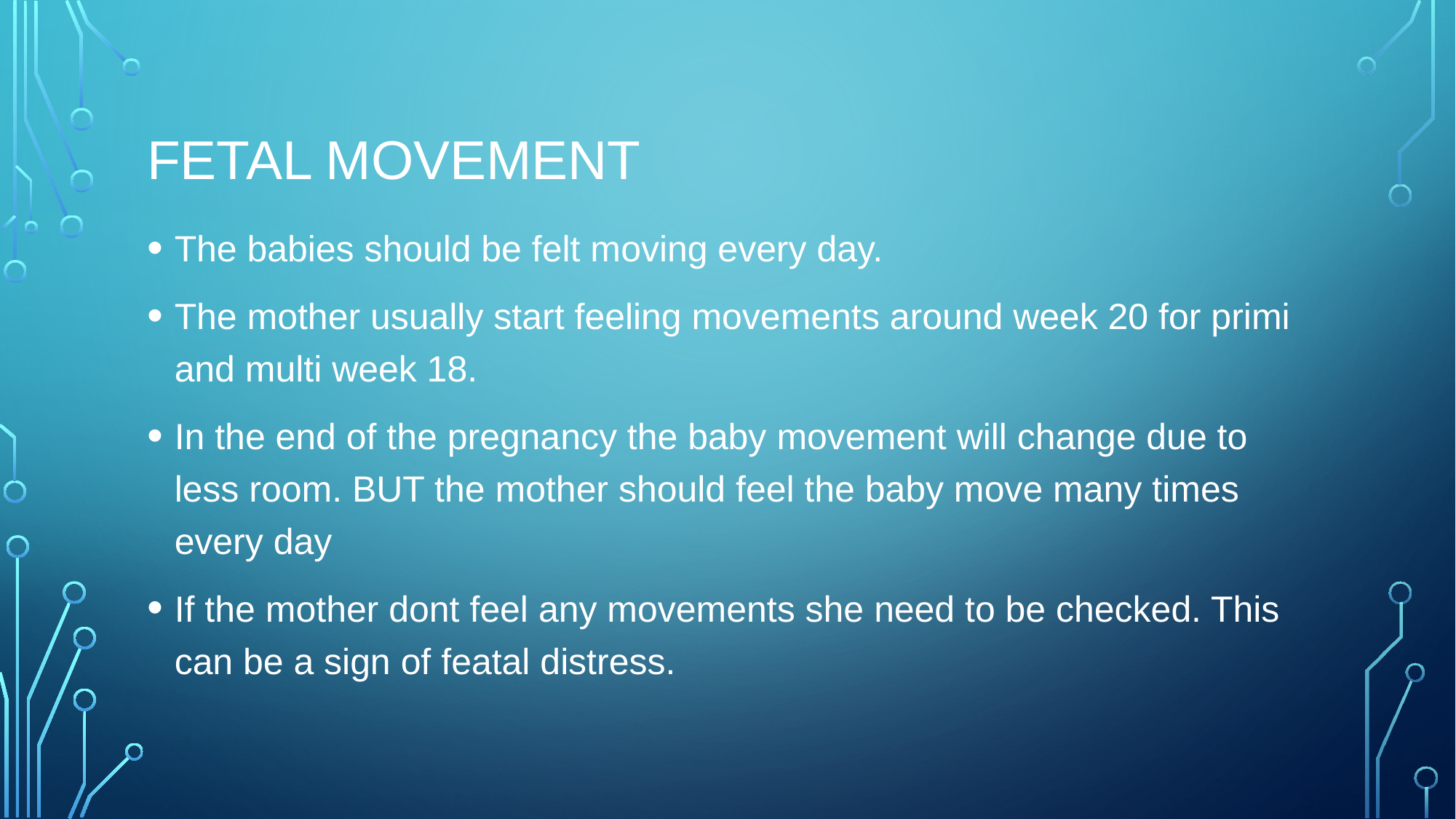

# Fetal movement
The babies should be felt moving every day.
The mother usually start feeling movements around week 20 for primi and multi week 18.
In the end of the pregnancy the baby movement will change due to less room. BUT the mother should feel the baby move many times every day
If the mother dont feel any movements she need to be checked. This can be a sign of featal distress.